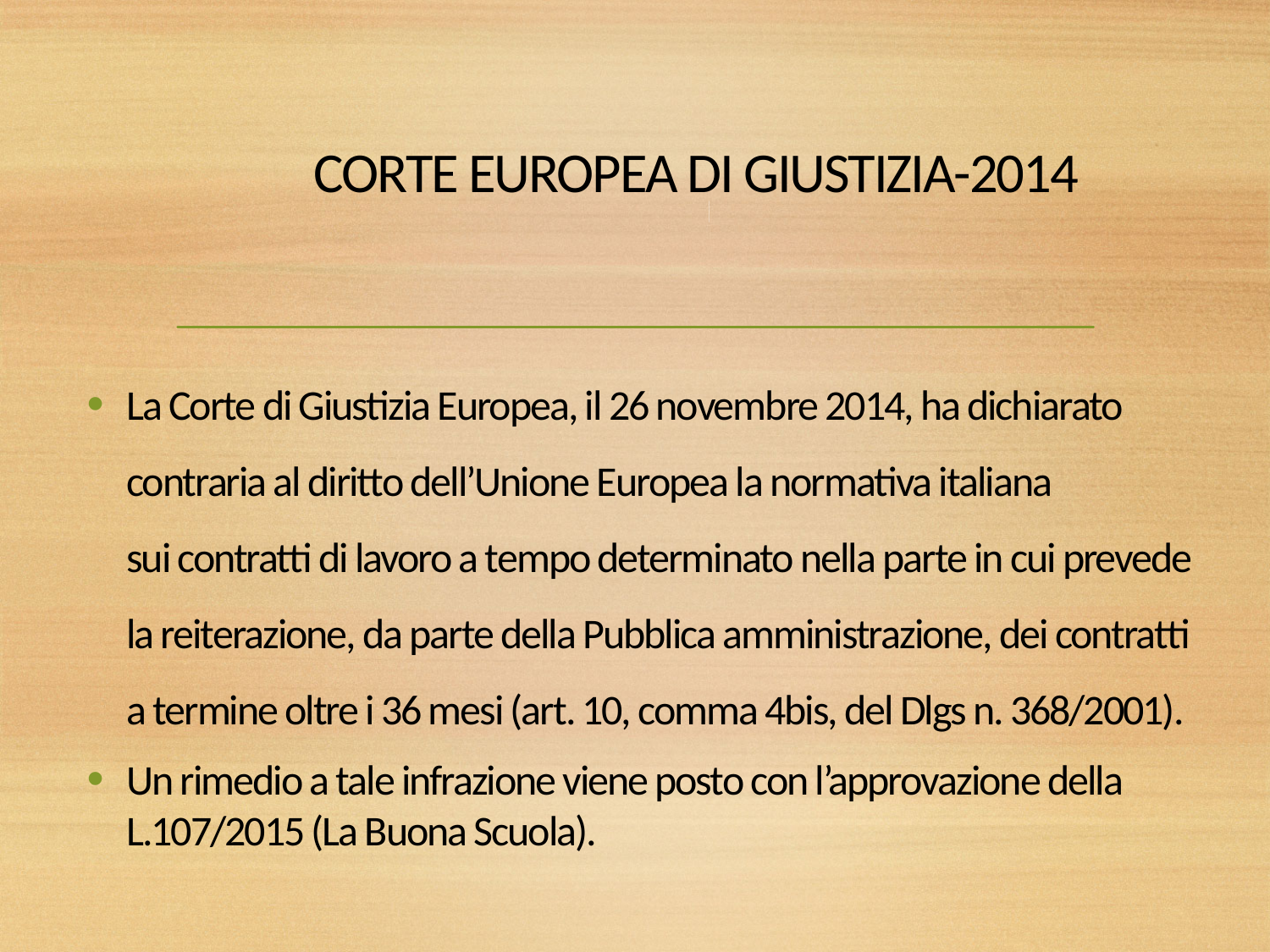

# CORTE EUROPEA DI GIUSTIZIA-2014

La Corte di Giustizia Europea, il 26 novembre 2014, ha dichiarato contraria al diritto dell’Unione Europea la normativa italiana sui contratti di lavoro a tempo determinato nella parte in cui prevede la reiterazione, da parte della Pubblica amministrazione, dei contratti a termine oltre i 36 mesi (art. 10, comma 4bis, del Dlgs n. 368/2001).
Un rimedio a tale infrazione viene posto con l’approvazione della L.107/2015 (La Buona Scuola).